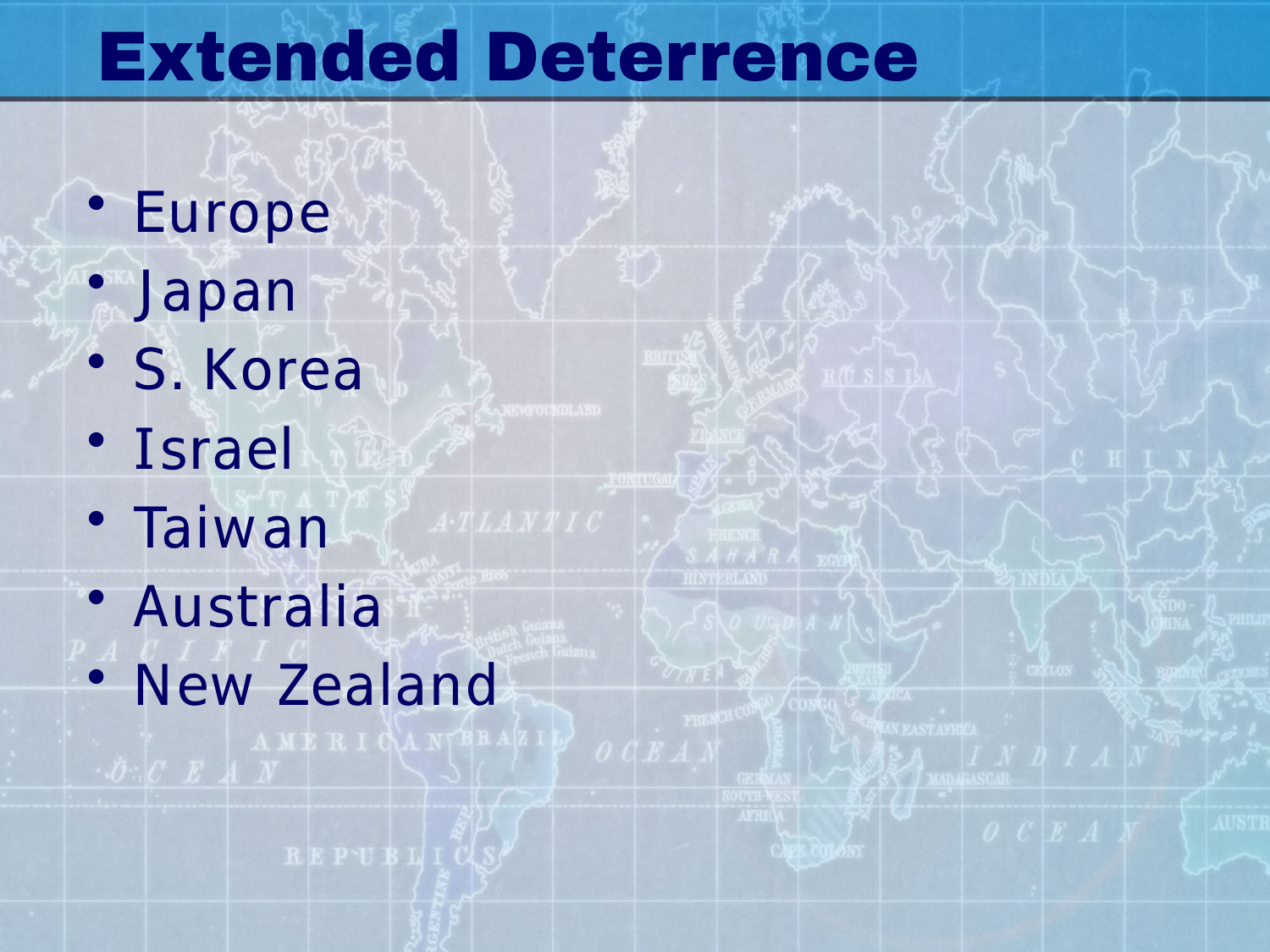

# Extended Deterrence
Europe
Japan
S. Korea
Israel
Taiwan
Australia
New Zealand